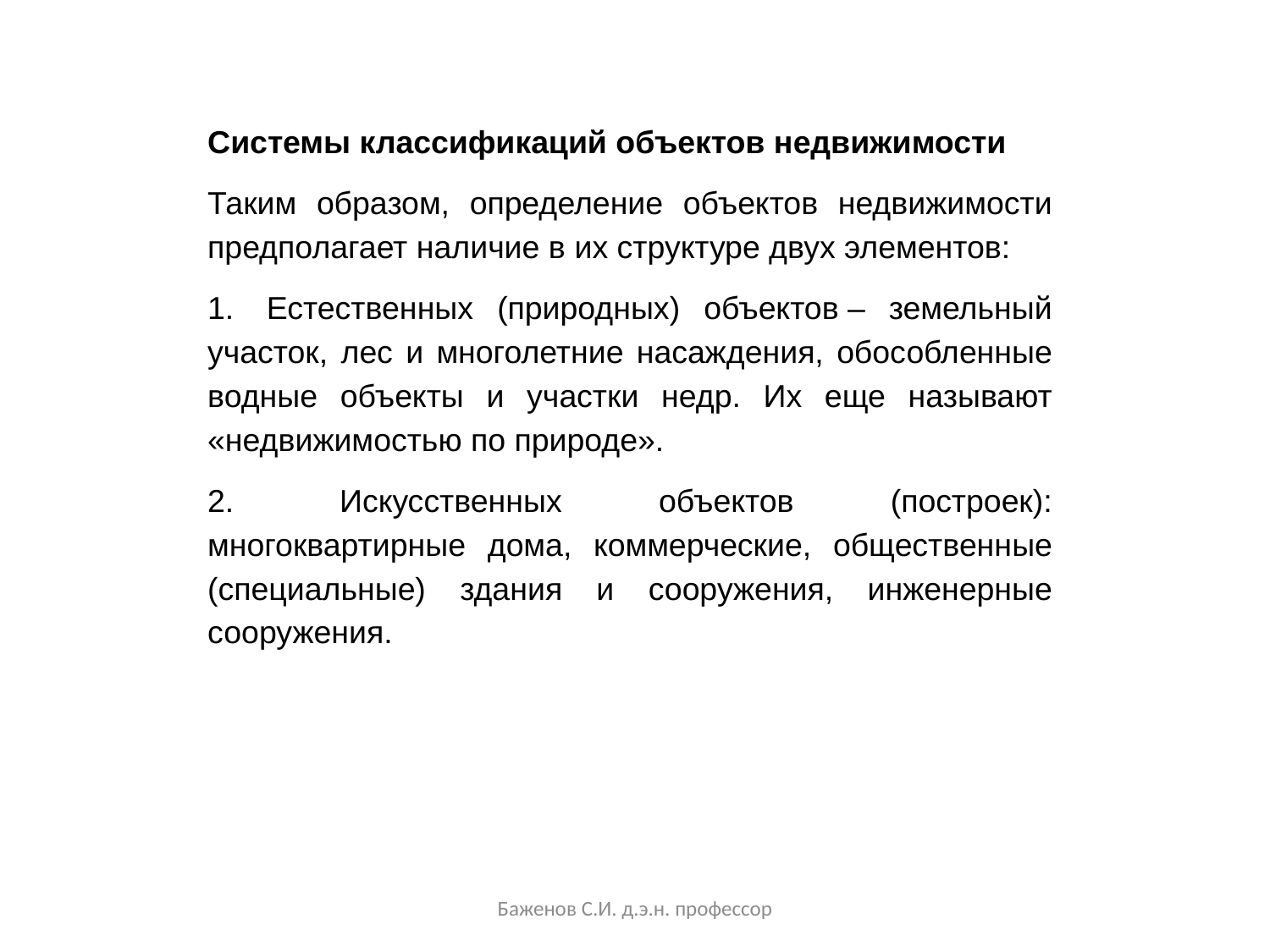

Системы классификаций объектов недвижимости
Таким образом, определение объектов недвижимости предполагает наличие в их структуре двух элементов:
1.  Естественных (природных) объектов – земельный участок, лес и многолетние насаждения, обособленные водные объекты и участки недр. Их еще называют «недвижимостью по природе».
2.  Искусственных объектов (построек): многоквартирные дома, коммерческие, общественные (специальные) здания и сооружения, инженерные сооружения.

Баженов С.И. д.э.н. профессор